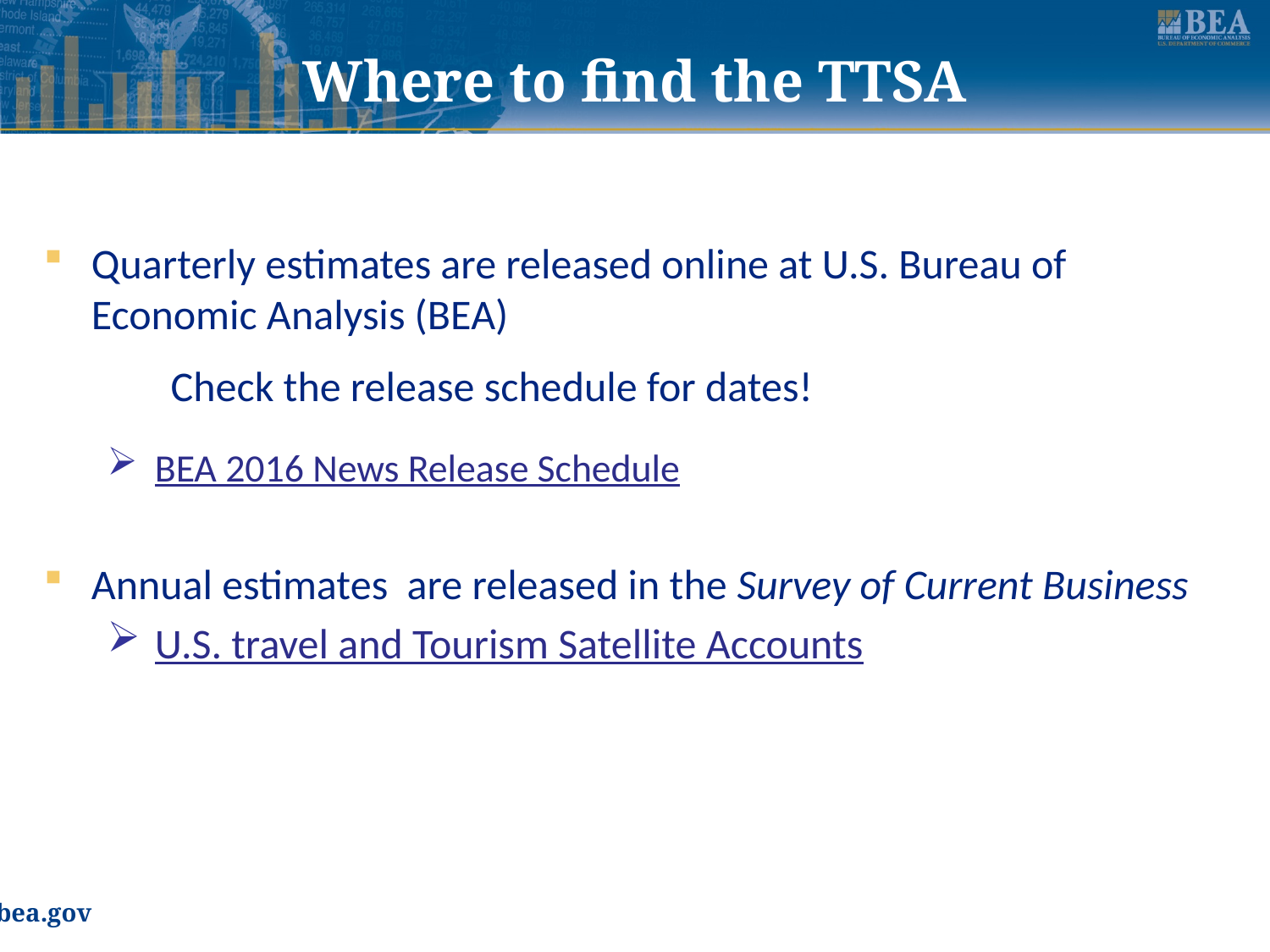

Where to find the TTSA

Quarterly estimates are released online at U.S. Bureau of Economic Analysis (BEA)
	Check the release schedule for dates!
BEA 2016 News Release Schedule

Annual estimates  are released in the Survey of Current Business
U.S. travel and Tourism Satellite Accounts